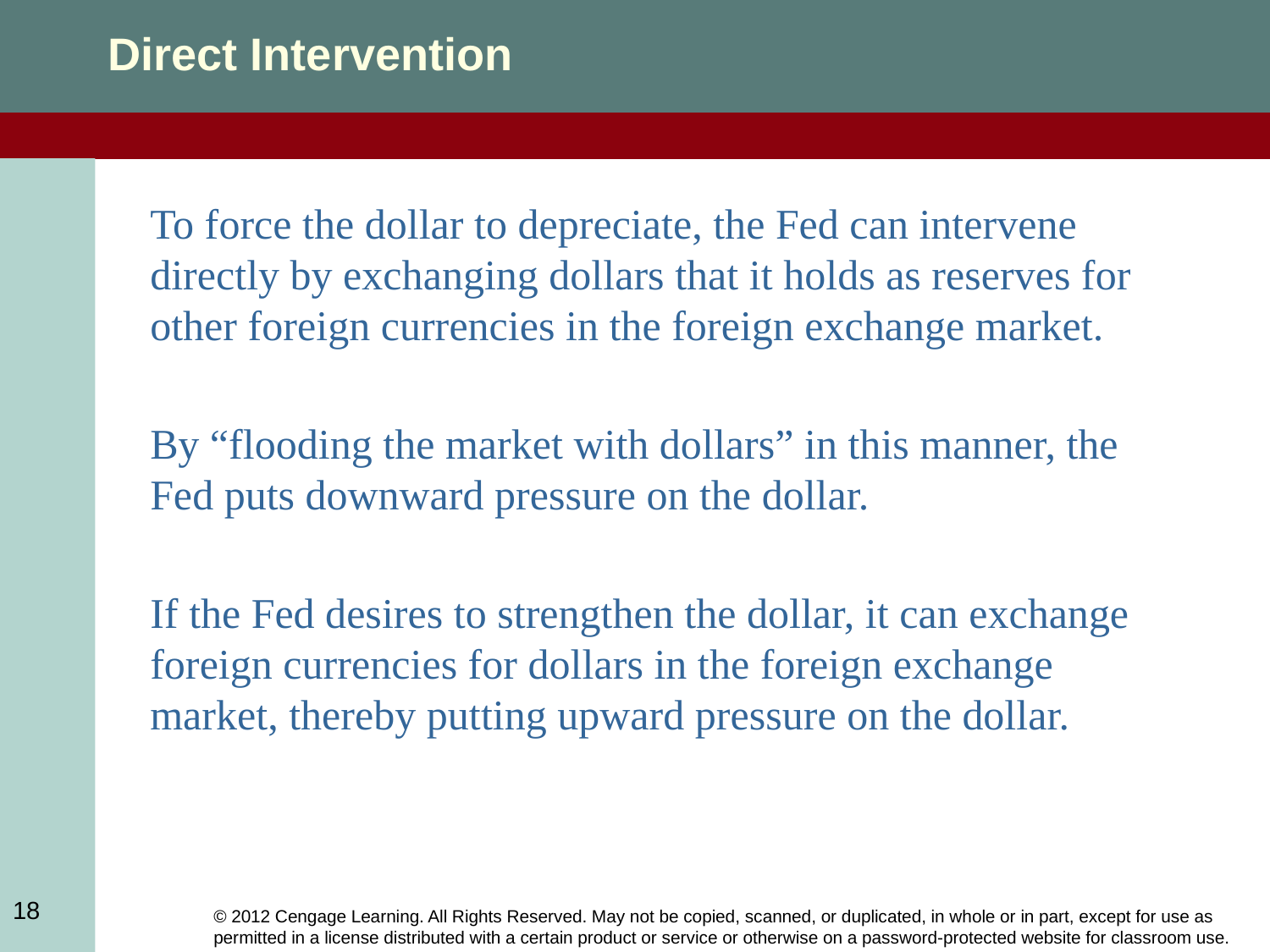

Direct Intervention
To force the dollar to depreciate, the Fed can intervene directly by exchanging dollars that it holds as reserves for other foreign currencies in the foreign exchange market.

By “flooding the market with dollars” in this manner, the Fed puts downward pressure on the dollar.

If the Fed desires to strengthen the dollar, it can exchange foreign currencies for dollars in the foreign exchange market, thereby putting upward pressure on the dollar.

18